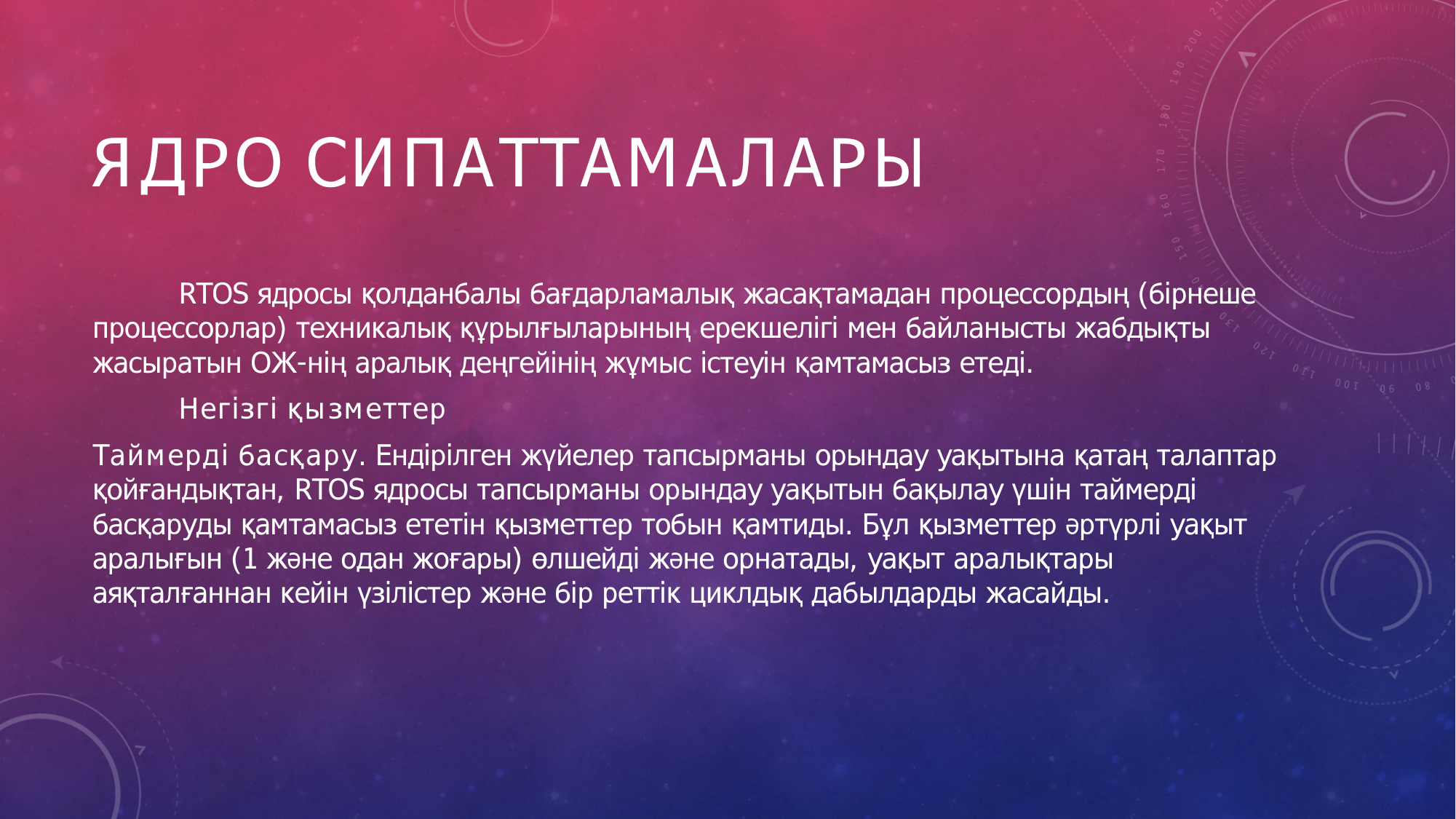

# Ядро сипаттамалары
	RTOS ядросы қолданбалы бағдарламалық жасақтамадан процессордың (бірнеше процессорлар) техникалық құрылғыларының ерекшелігі мен байланысты жабдықты жасыратын ОЖ-нiң аралық деңгейінің жұмыс істеуін қамтамасыз етеді.
	Негізгі қызметтер
Таймерді басқару. Ендірілген жүйелер тапсырманы орындау уақытына қатаң талаптар қойғандықтан, RTOS ядросы тапсырманы орындау уақытын бақылау үшін таймерді басқаруды қамтамасыз ететін қызметтер тобын қамтиды. Бұл қызметтер әртүрлі уақыт аралығын (1 және одан жоғары) өлшейді және орнатады, уақыт аралықтары аяқталғаннан кейін үзілістер және бір реттік циклдық дабылдарды жасайды.